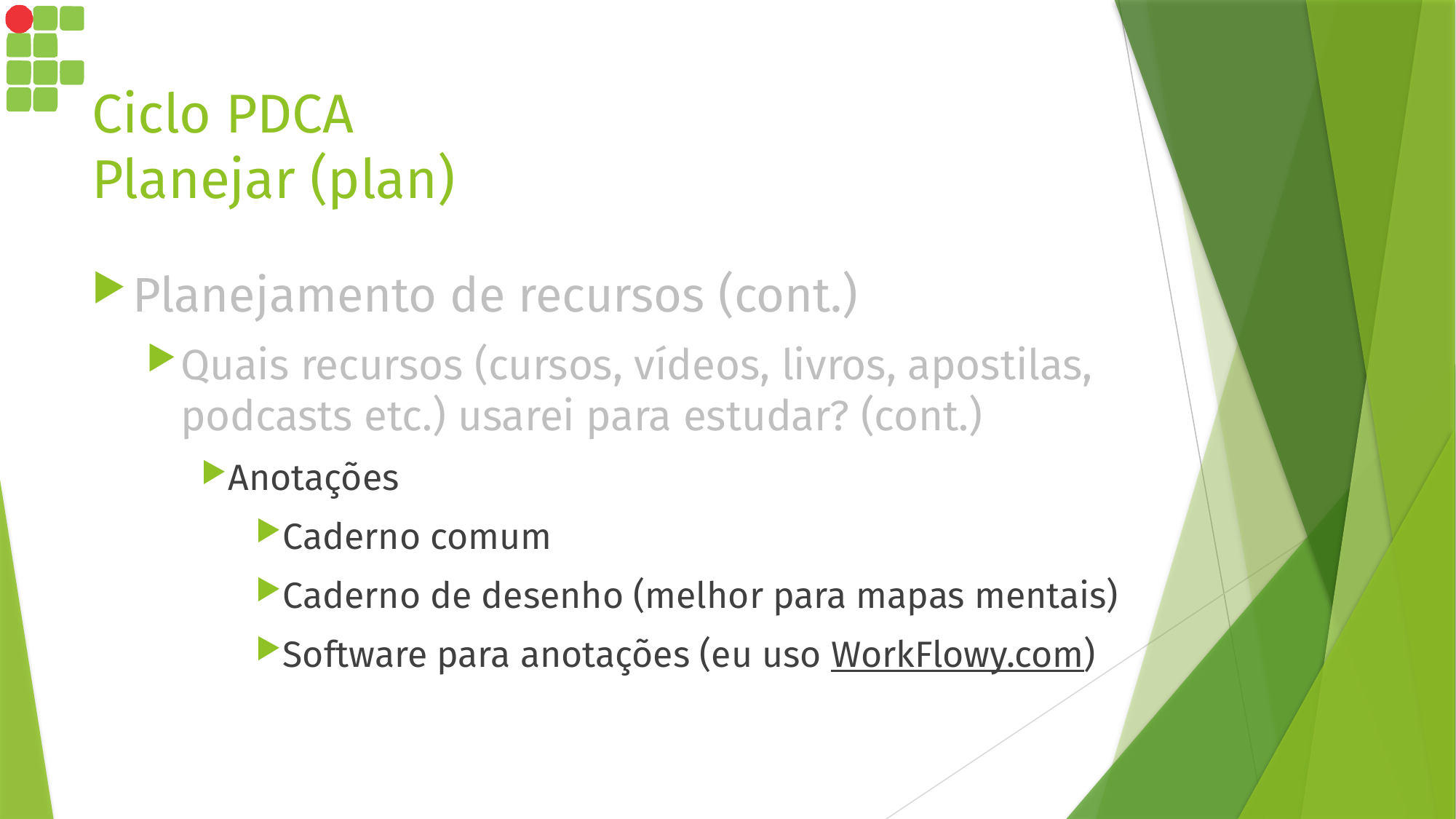

# Ciclo PDCA Planejar (plan)
Planejamento de recursos (cont.)
Quais recursos (cursos, vídeos, livros, apostilas, podcasts etc.) usarei para estudar? (cont.)
Anotações
Caderno comum
Caderno de desenho (melhor para mapas mentais)
Software para anotações (eu uso WorkFlowy.com)